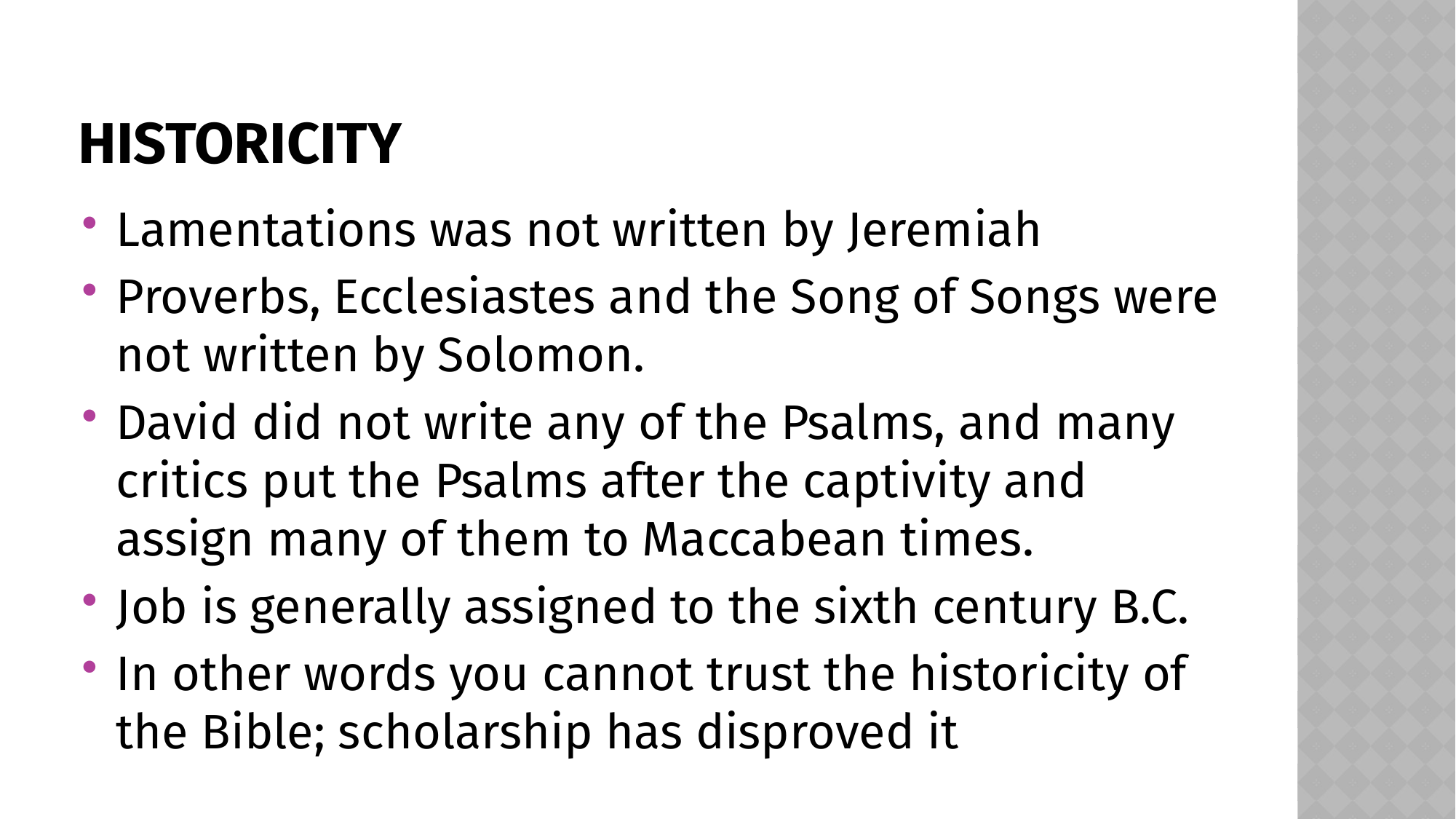

# Historicity
Lamentations was not written by Jeremiah
Proverbs, Ecclesiastes and the Song of Songs were not written by Solomon.
David did not write any of the Psalms, and many critics put the Psalms after the captivity and assign many of them to Maccabean times.
Job is generally assigned to the sixth century B.C.
In other words you cannot trust the historicity of the Bible; scholarship has disproved it